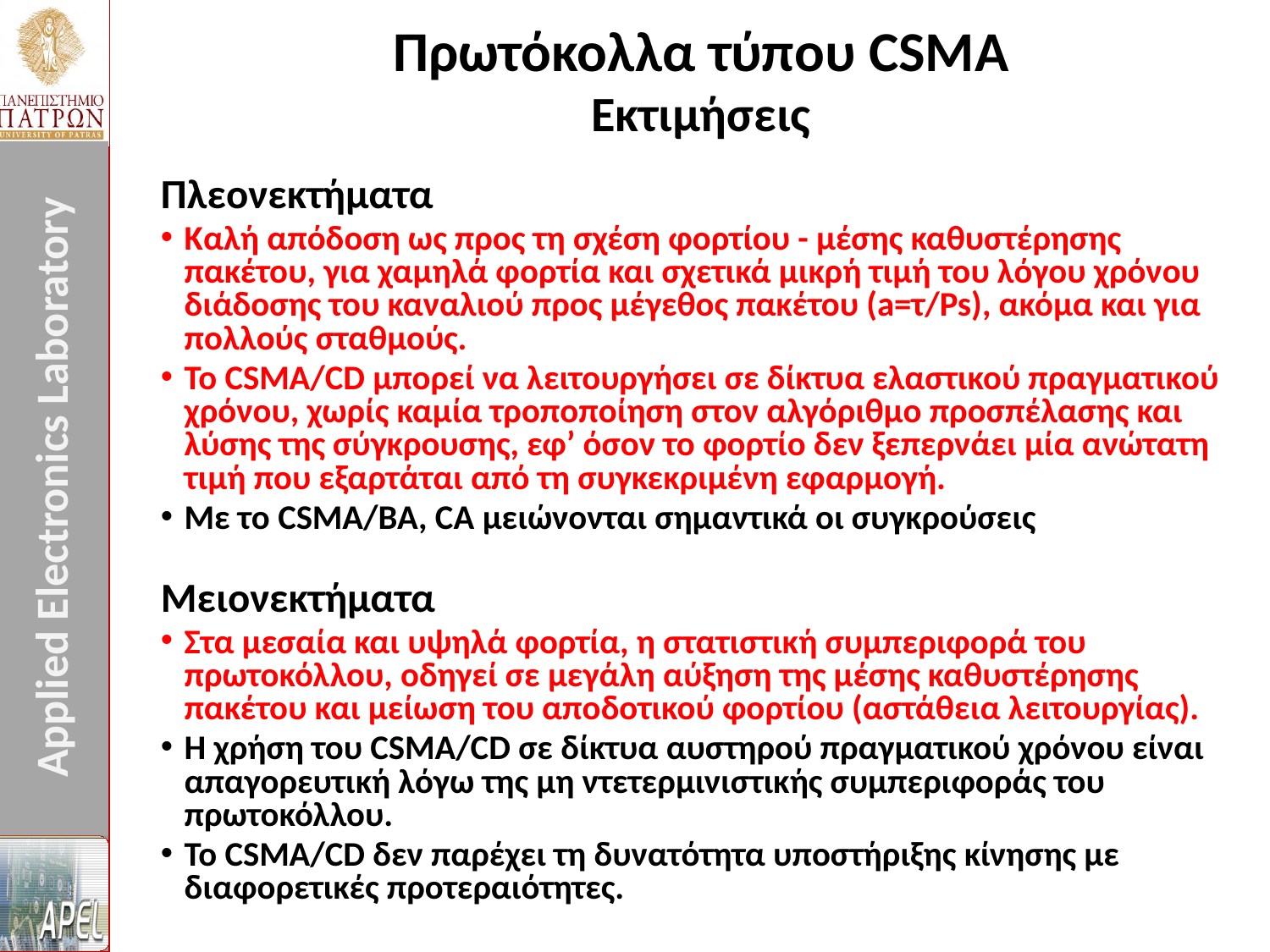

# Πρωτόκολλα τύπου CSMA Εκτιμήσεις
Πλεονεκτήματα
Καλή απόδοση ως προς τη σχέση φορτίου - μέσης καθυστέρησης πακέτου, για χαμηλά φορτία και σχετικά μικρή τιμή του λόγου χρόνου διάδοσης του καναλιού προς μέγεθος πακέτου (a=τ/Ps), ακόμα και για πολλούς σταθμούς.
To CSMA/CD μπορεί να λειτουργήσει σε δίκτυα ελαστικού πραγματικού χρόνου, χωρίς καμία τροποποίηση στον αλγόριθμο προσπέλασης και λύσης της σύγκρουσης, εφ’ όσον το φορτίο δεν ξεπερνάει μία ανώτατη τιμή που εξαρτάται από τη συγκεκριμένη εφαρμογή.
Με το CSMA/BA, CA μειώνονται σημαντικά οι συγκρούσεις

Μειονεκτήματα
Στα μεσαία και υψηλά φορτία, η στατιστική συμπεριφορά του πρωτοκόλλου, οδηγεί σε μεγάλη αύξηση της μέσης καθυστέρησης πακέτου και μείωση του αποδοτικού φορτίου (αστάθεια λειτουργίας).
Η χρήση του CSMA/CD σε δίκτυα αυστηρού πραγματικού χρόνου είναι απαγορευτική λόγω της μη ντετερμινιστικής συμπεριφοράς του πρωτοκόλλου.
Το CSMA/CD δεν παρέχει τη δυνατότητα υποστήριξης κίνησης με διαφορετικές προτεραιότητες.